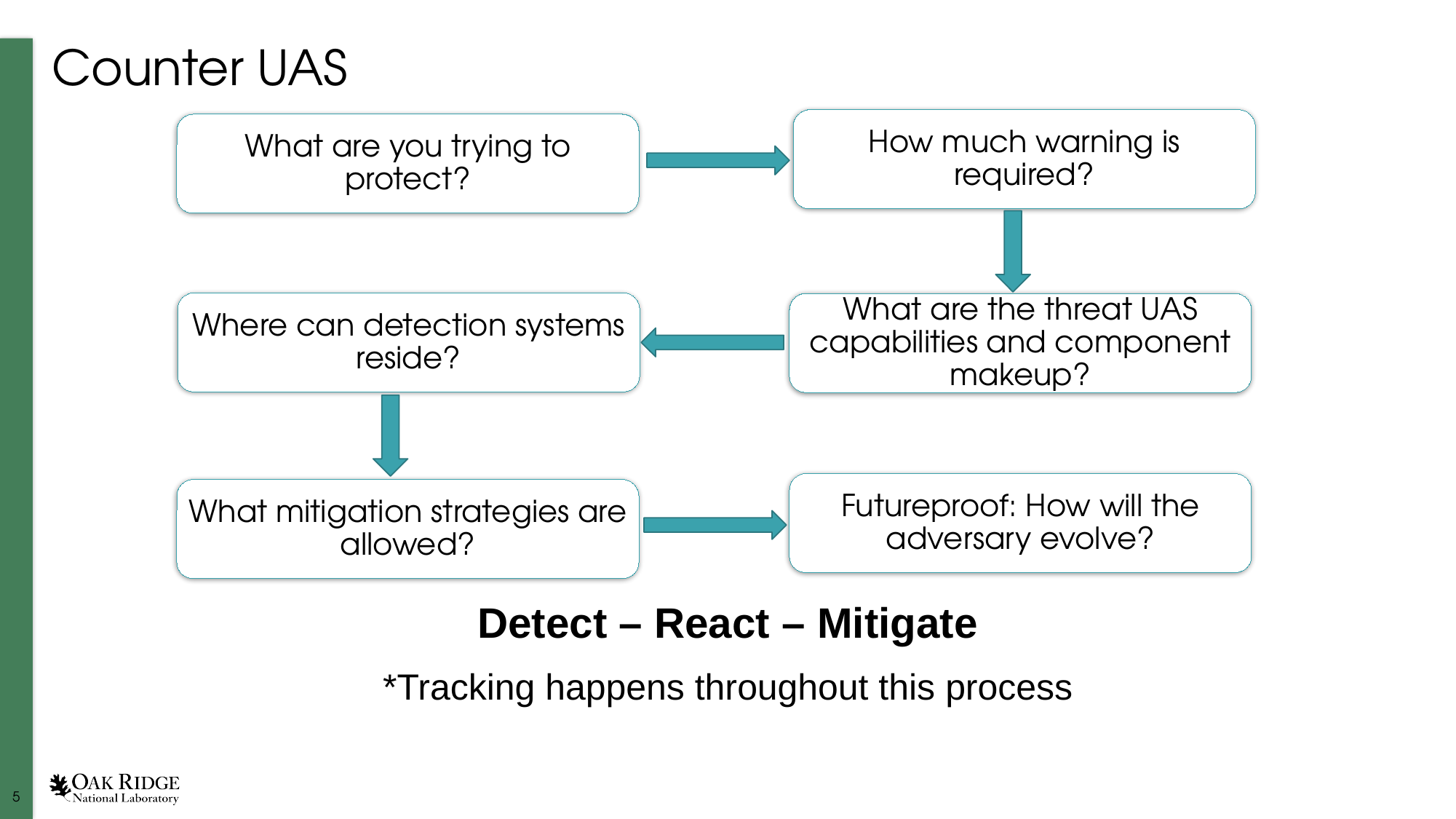

# Counter UAS
How much warning is required?
What are you trying to protect?

Where can detection systems reside?
What are the threat UAS capabilities and component makeup?

Futureproof: How will the adversary evolve?
What mitigation strategies are allowed?

Detect – React – Mitigate
*Tracking happens throughout this process